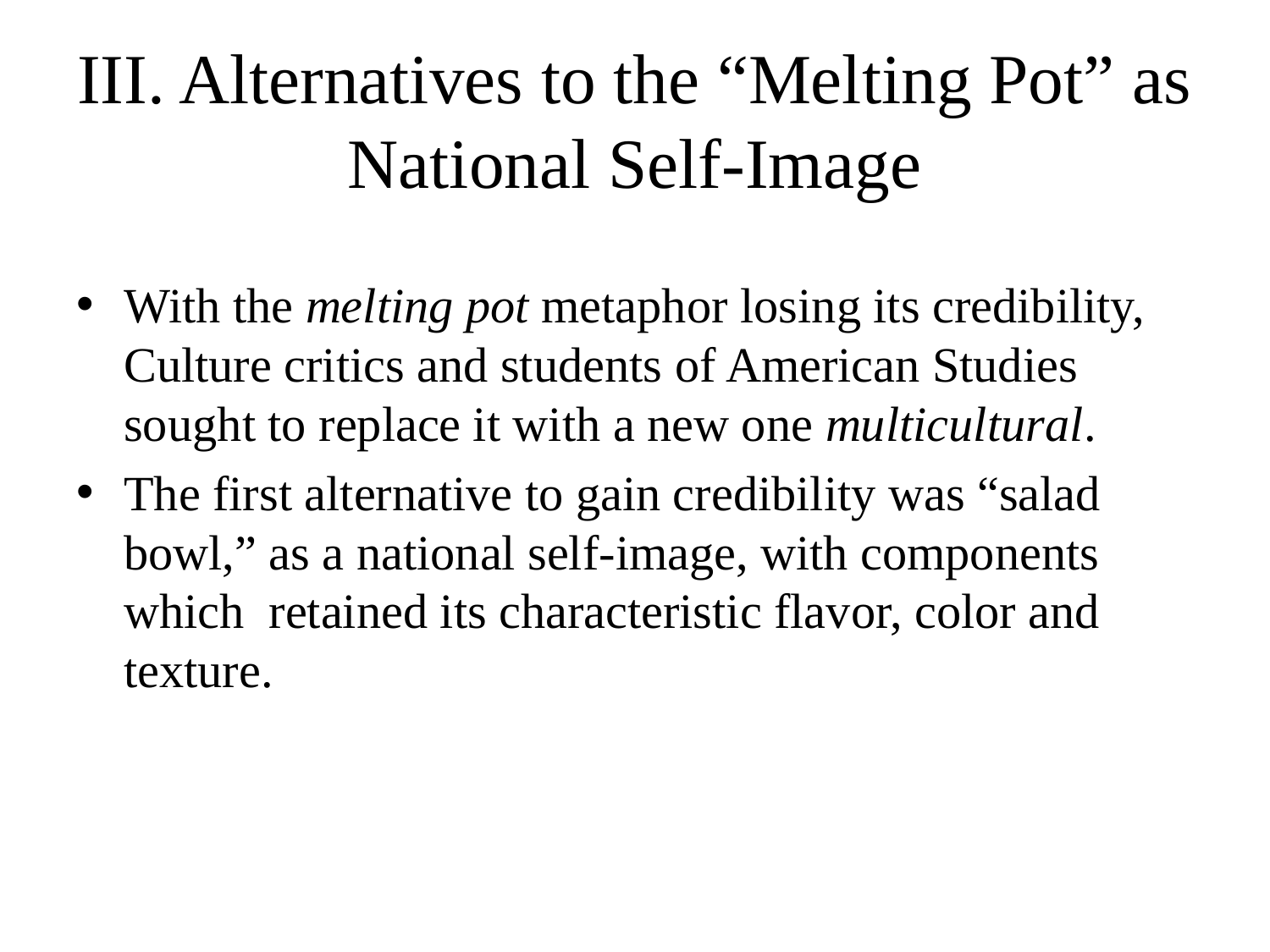

# III. Alternatives to the “Melting Pot” as National Self-Image
With the melting pot metaphor losing its credibility, Culture critics and students of American Studies sought to replace it with a new one multicultural.
The first alternative to gain credibility was “salad bowl,” as a national self-image, with components which  retained its characteristic flavor, color and texture.